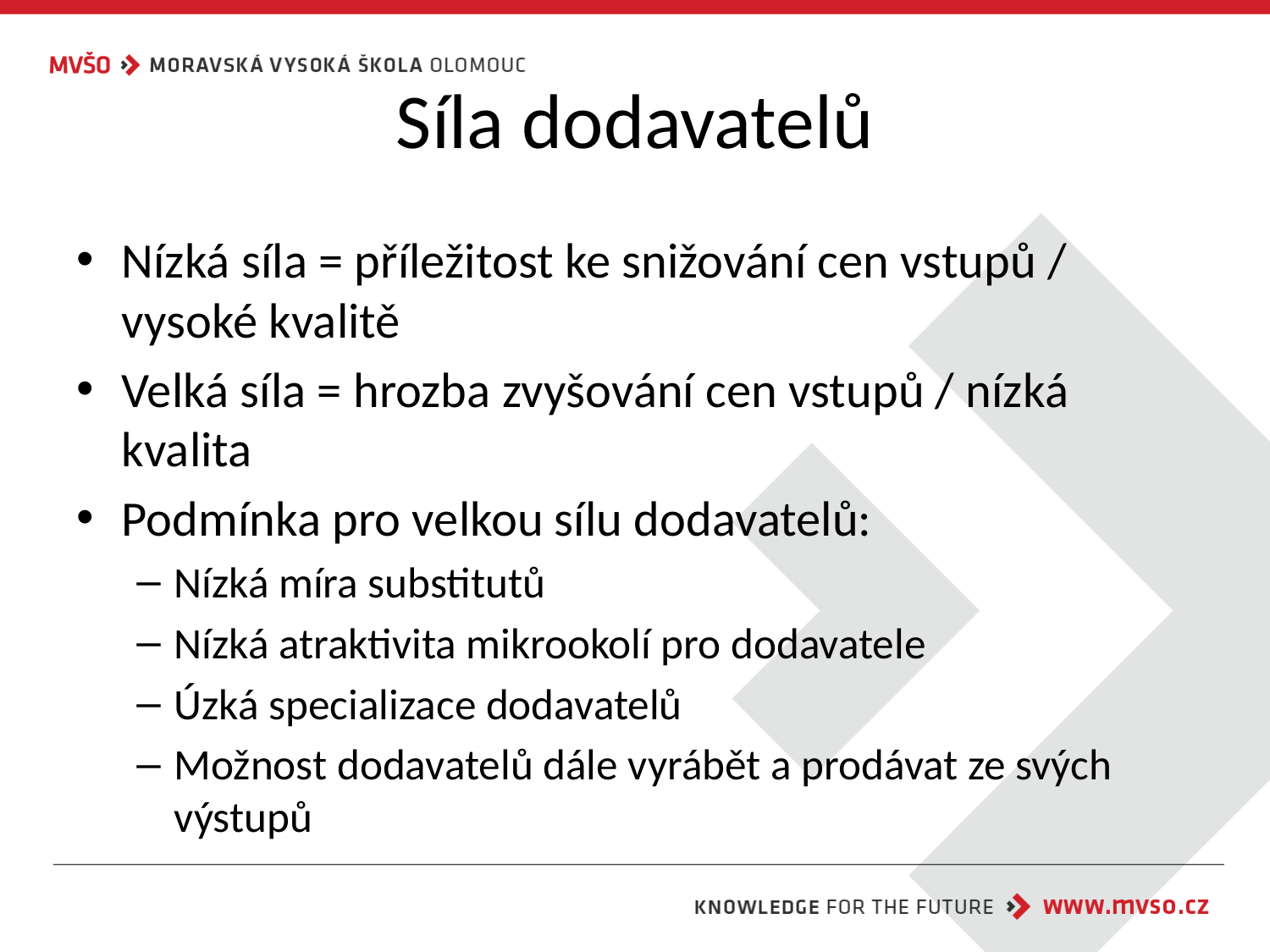

# Síla dodavatelů
Nízká síla = příležitost ke snižování cen vstupů / vysoké kvalitě
Velká síla = hrozba zvyšování cen vstupů / nízká kvalita
Podmínka pro velkou sílu dodavatelů:
Nízká míra substitutů
Nízká atraktivita mikrookolí pro dodavatele
Úzká specializace dodavatelů
Možnost dodavatelů dále vyrábět a prodávat ze svých výstupů